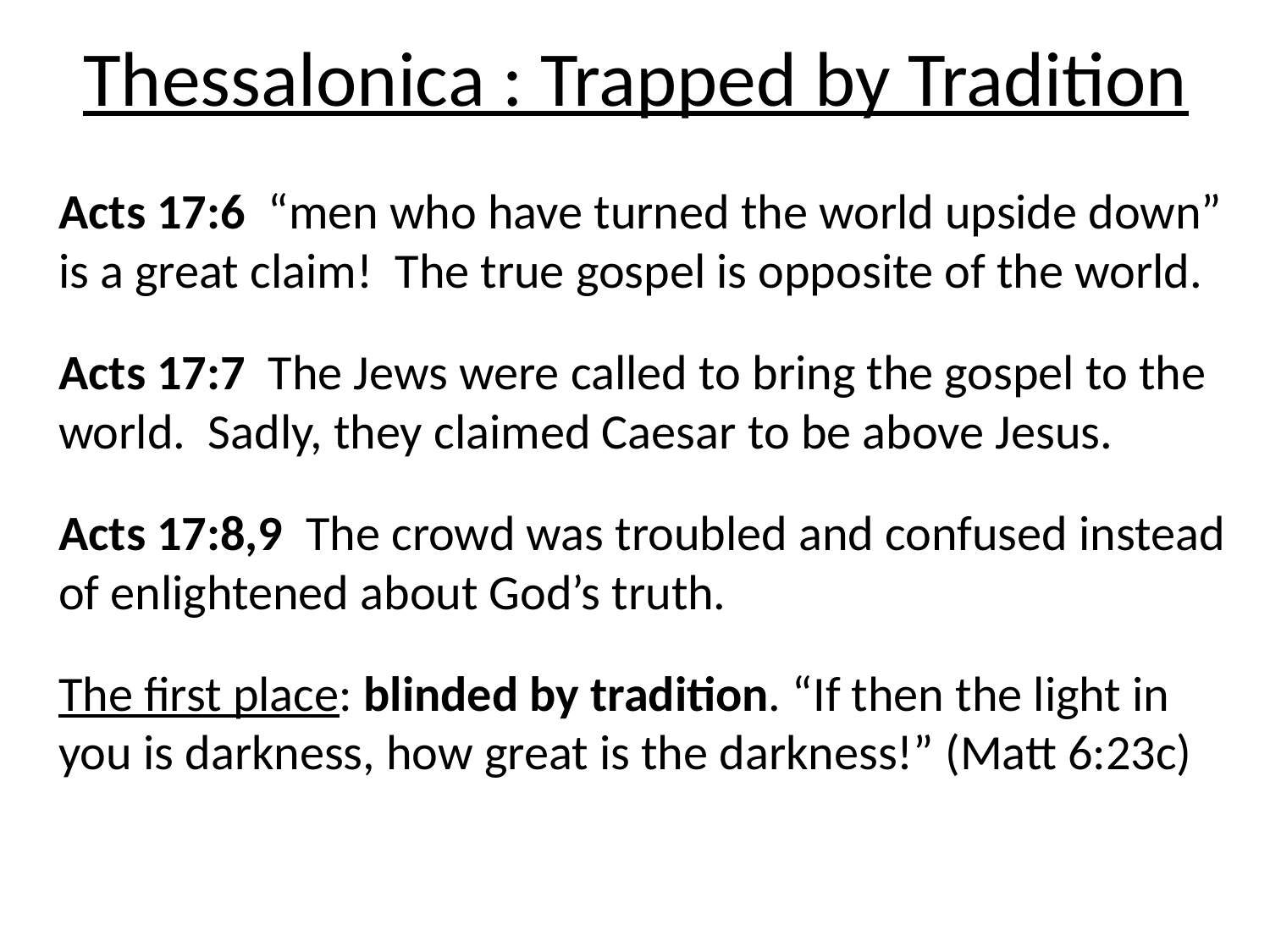

# Thessalonica : Trapped by Tradition
Acts 17:6  “men who have turned the world upside down” is a great claim!  The true gospel is opposite of the world.
Acts 17:7  The Jews were called to bring the gospel to the world.  Sadly, they claimed Caesar to be above Jesus.
Acts 17:8,9  The crowd was troubled and confused instead of enlightened about God’s truth.
The first place: blinded by tradition. “If then the light in you is darkness, how great is the darkness!” (Matt 6:23c)